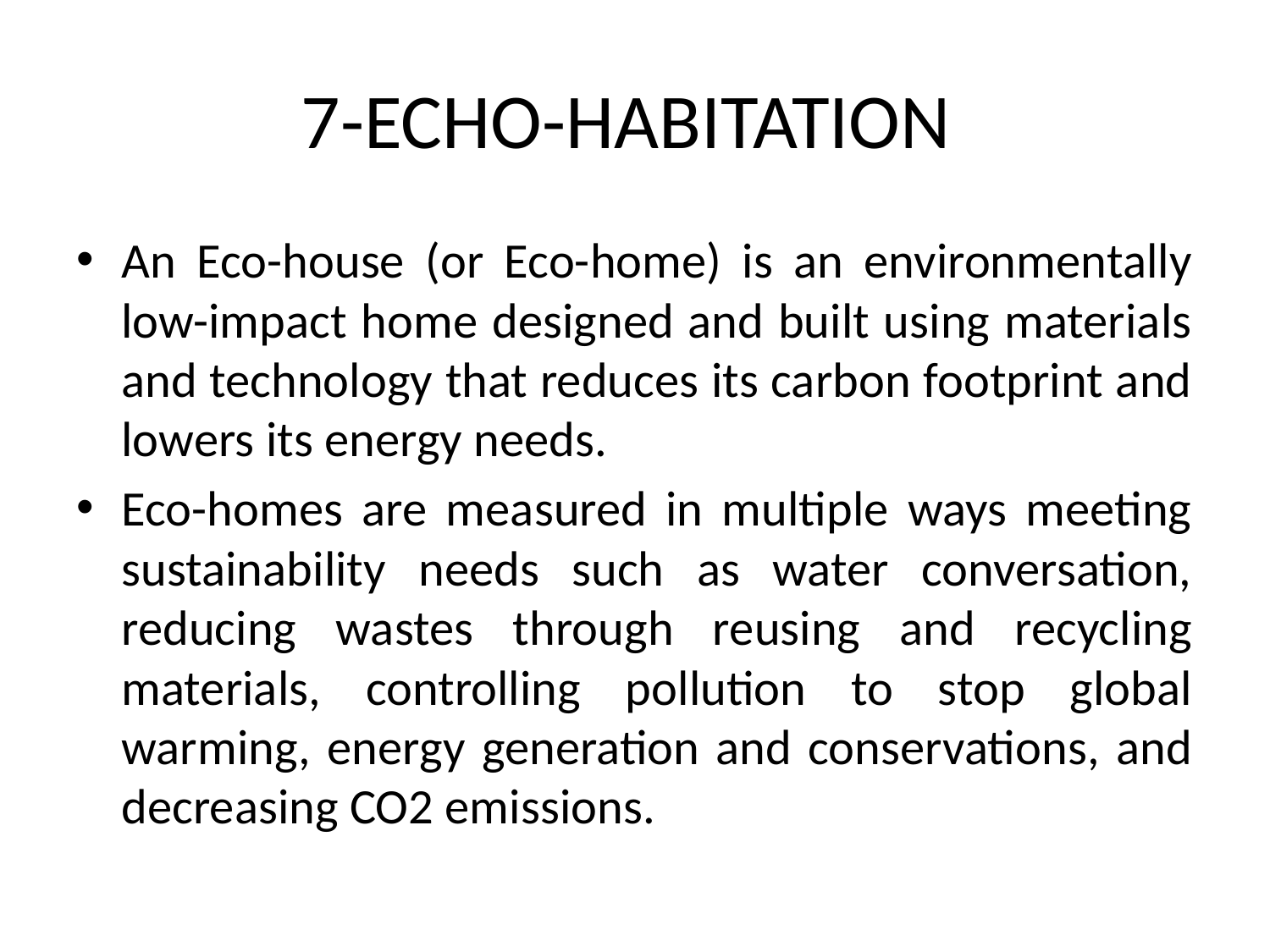

# 7-ECHO-HABITATION
An Eco-house (or Eco-home) is an environmentally low-impact home designed and built using materials and technology that reduces its carbon footprint and lowers its energy needs.
Eco-homes are measured in multiple ways meeting sustainability needs such as water conversation, reducing wastes through reusing and recycling materials, controlling pollution to stop global warming, energy generation and conservations, and decreasing CO2 emissions.